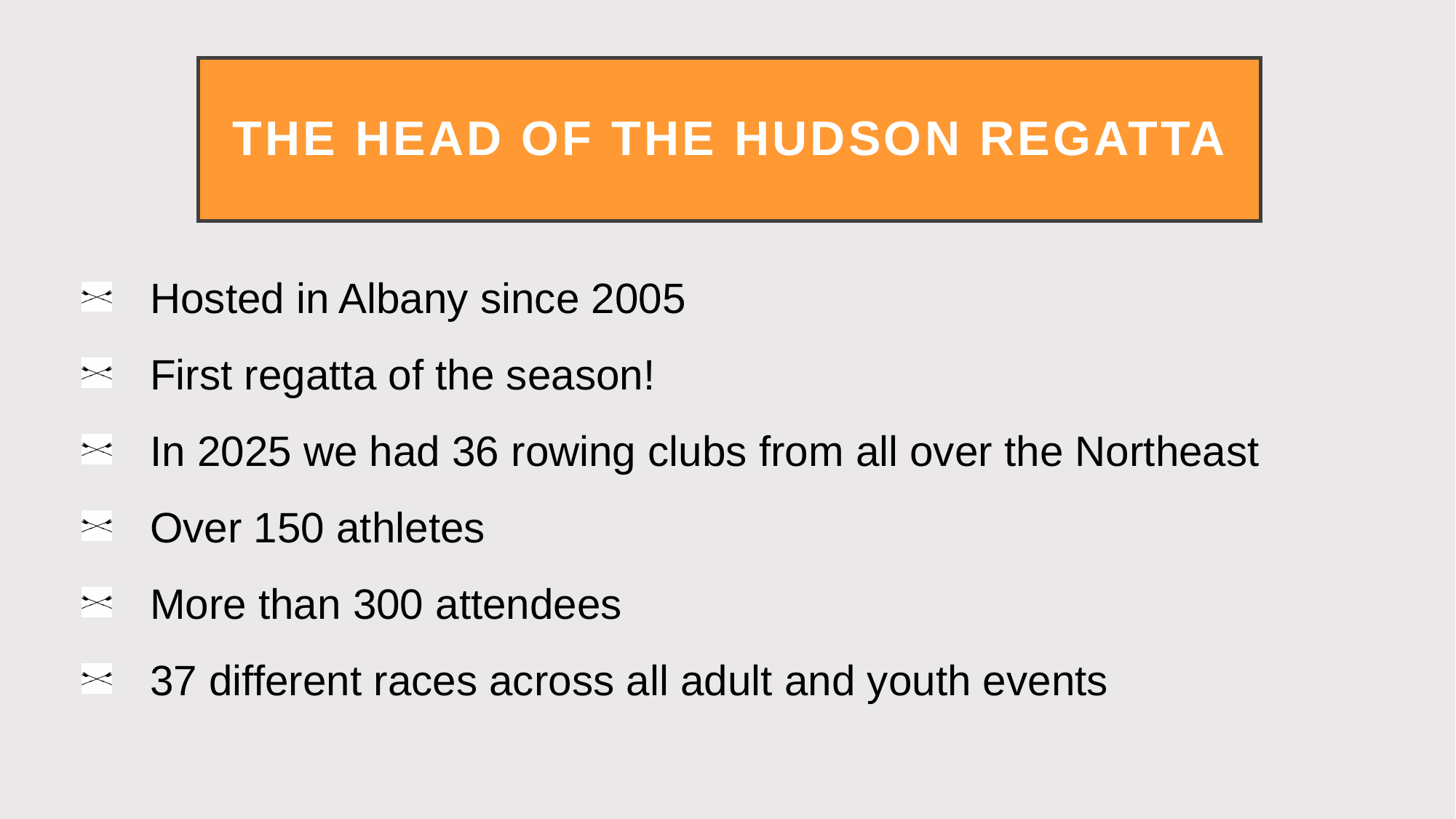

# The Head of the Hudson Regatta
Hosted in Albany since 2005
First regatta of the season!
In 2025 we had 36 rowing clubs from all over the Northeast
Over 150 athletes
More than 300 attendees
37 different races across all adult and youth events